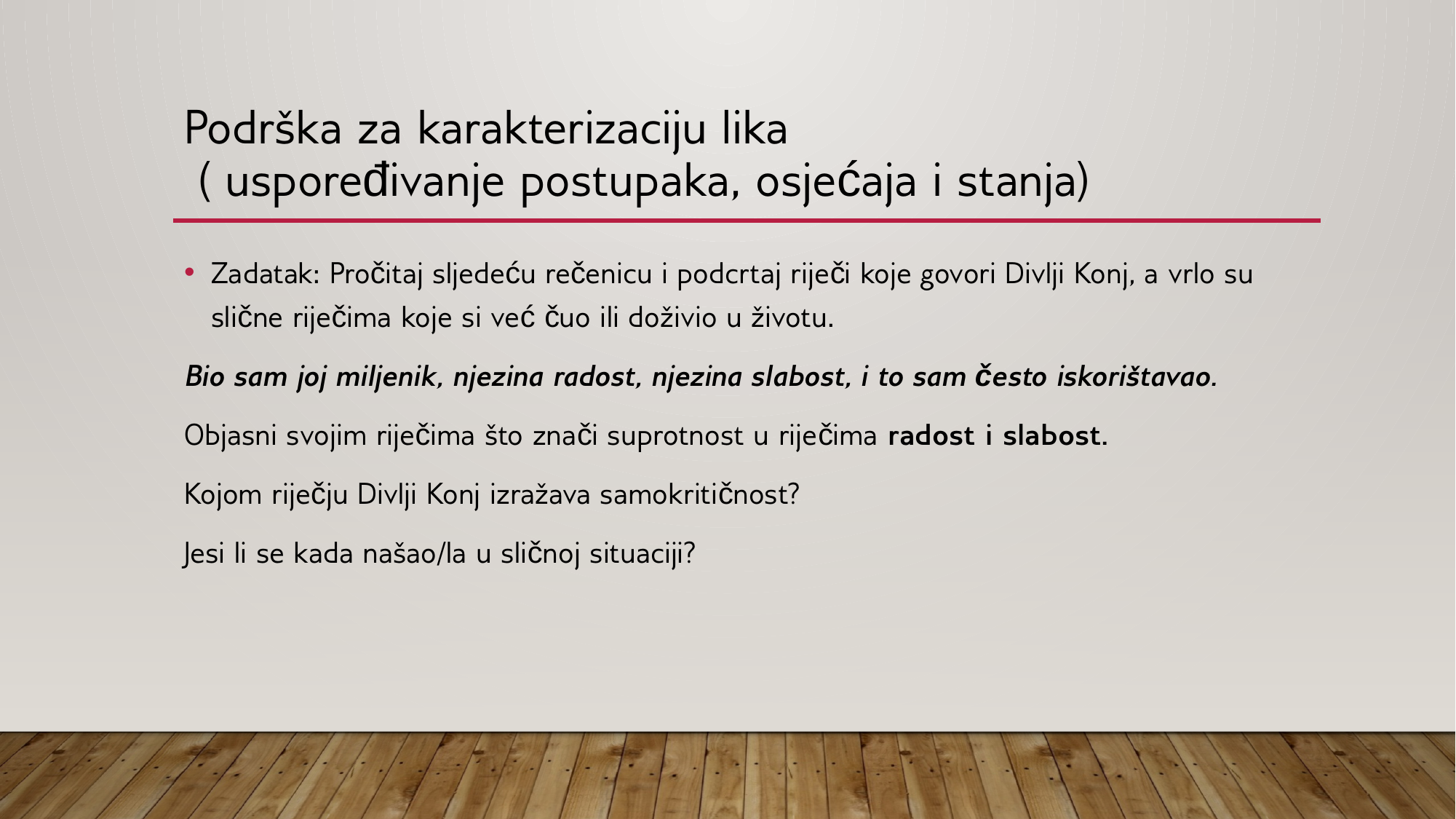

# Podrška za karakterizaciju lika ( uspoređivanje postupaka, osjećaja i stanja)
Zadatak: Pročitaj sljedeću rečenicu i podcrtaj riječi koje govori Divlji Konj, a vrlo su slične riječima koje si već čuo ili doživio u životu.
Bio sam joj miljenik, njezina radost, njezina slabost, i to sam često iskorištavao.
Objasni svojim riječima što znači suprotnost u riječima radost i slabost.
Kojom riječju Divlji Konj izražava samokritičnost?
Jesi li se kada našao/la u sličnoj situaciji?